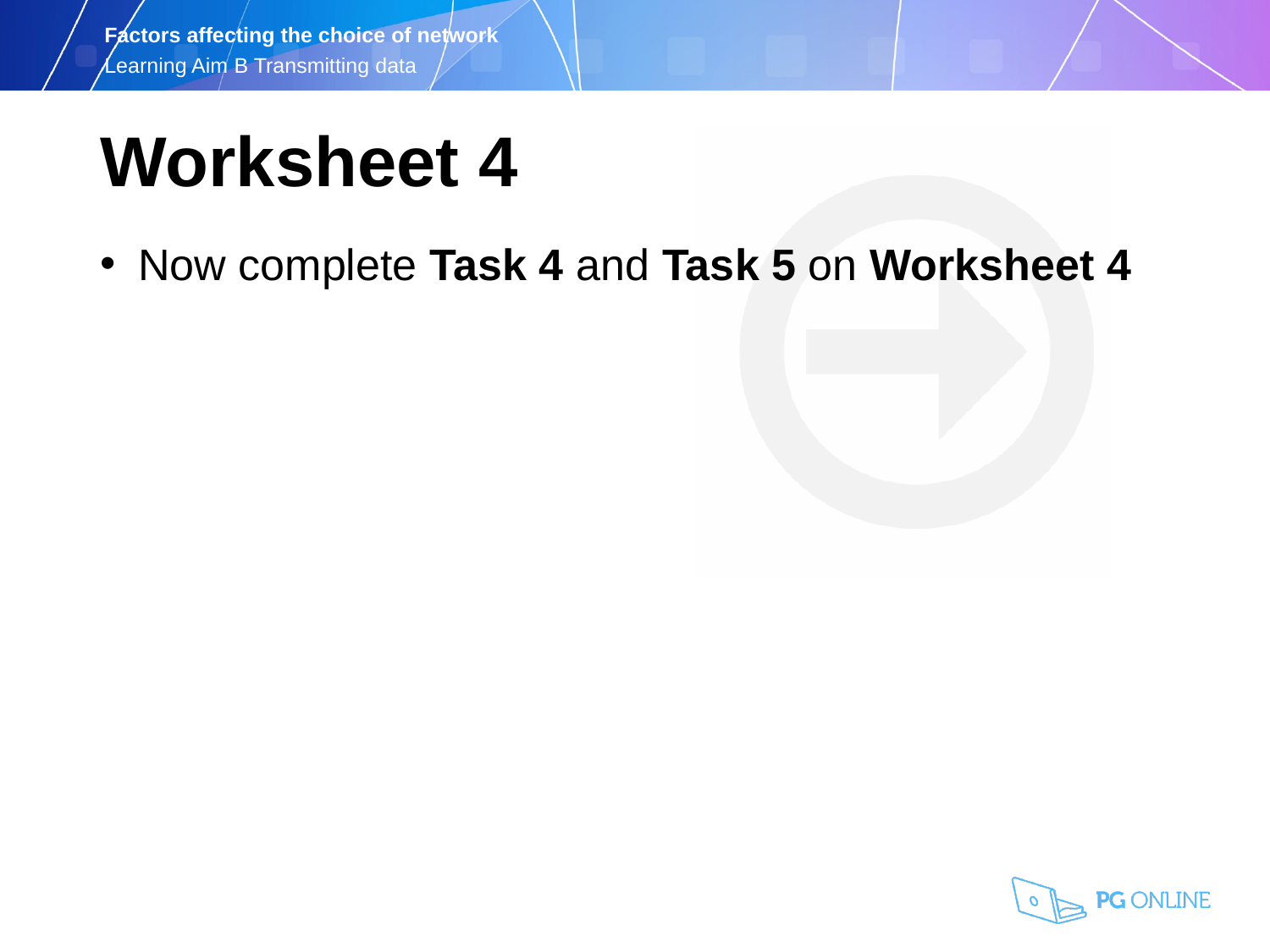

Worksheet 4
Now complete Task 4 and Task 5 on Worksheet 4